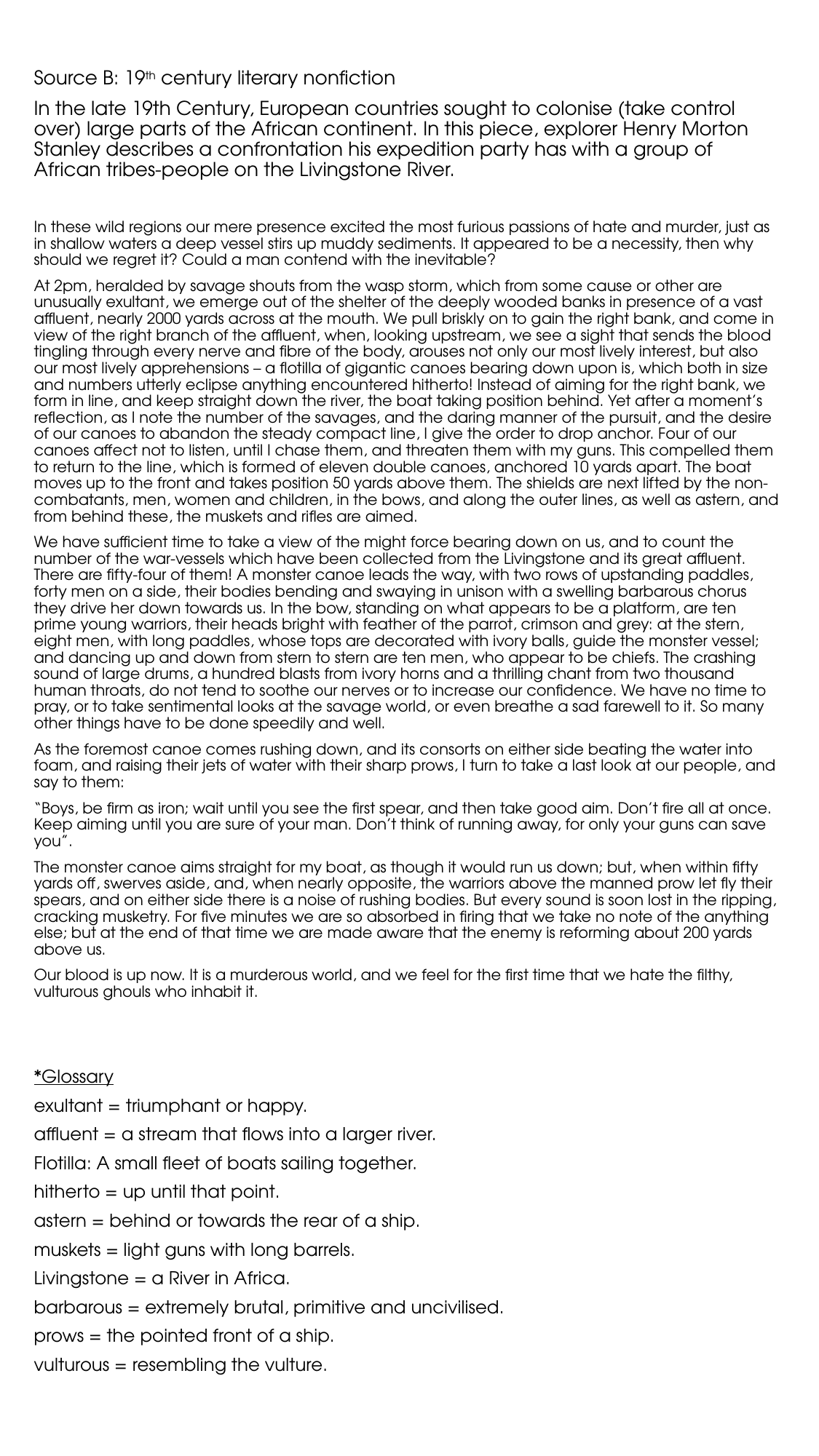

Source B: 19th century literary nonfiction
In the late 19th Century, European countries sought to colonise (take control over) large parts of the African continent. In this piece, explorer Henry Morton Stanley describes a confrontation his expedition party has with a group of African tribes-people on the Livingstone River.

In these wild regions our mere presence excited the most furious passions of hate and murder, just as in shallow waters a deep vessel stirs up muddy sediments. It appeared to be a necessity, then why should we regret it? Could a man contend with the inevitable?
At 2pm, heralded by savage shouts from the wasp storm, which from some cause or other are unusually exultant, we emerge out of the shelter of the deeply wooded banks in presence of a vast affluent, nearly 2000 yards across at the mouth. We pull briskly on to gain the right bank, and come in view of the right branch of the affluent, when, looking upstream, we see a sight that sends the blood tingling through every nerve and fibre of the body, arouses not only our most lively interest, but also our most lively apprehensions – a flotilla of gigantic canoes bearing down upon is, which both in size and numbers utterly eclipse anything encountered hitherto! Instead of aiming for the right bank, we form in line, and keep straight down the river, the boat taking position behind. Yet after a moment’s reflection, as I note the number of the savages, and the daring manner of the pursuit, and the desire of our canoes to abandon the steady compact line, I give the order to drop anchor. Four of our canoes affect not to listen, until I chase them, and threaten them with my guns. This compelled them to return to the line, which is formed of eleven double canoes, anchored 10 yards apart. The boat moves up to the front and takes position 50 yards above them. The shields are next lifted by the non-combatants, men, women and children, in the bows, and along the outer lines, as well as astern, and from behind these, the muskets and rifles are aimed.
We have sufficient time to take a view of the might force bearing down on us, and to count the number of the war-vessels which have been collected from the Livingstone and its great affluent. There are fifty-four of them! A monster canoe leads the way, with two rows of upstanding paddles, forty men on a side, their bodies bending and swaying in unison with a swelling barbarous chorus they drive her down towards us. In the bow, standing on what appears to be a platform, are ten prime young warriors, their heads bright with feather of the parrot, crimson and grey: at the stern, eight men, with long paddles, whose tops are decorated with ivory balls, guide the monster vessel; and dancing up and down from stern to stern are ten men, who appear to be chiefs. The crashing sound of large drums, a hundred blasts from ivory horns and a thrilling chant from two thousand human throats, do not tend to soothe our nerves or to increase our confidence. We have no time to pray, or to take sentimental looks at the savage world, or even breathe a sad farewell to it. So many other things have to be done speedily and well.
As the foremost canoe comes rushing down, and its consorts on either side beating the water into foam, and raising their jets of water with their sharp prows, I turn to take a last look at our people, and say to them:
“Boys, be firm as iron; wait until you see the first spear, and then take good aim. Don’t fire all at once. Keep aiming until you are sure of your man. Don’t think of running away, for only your guns can save you”.
The monster canoe aims straight for my boat, as though it would run us down; but, when within fifty yards off, swerves aside, and, when nearly opposite, the warriors above the manned prow let fly their spears, and on either side there is a noise of rushing bodies. But every sound is soon lost in the ripping, cracking musketry. For five minutes we are so absorbed in firing that we take no note of the anything else; but at the end of that time we are made aware that the enemy is reforming about 200 yards above us.
Our blood is up now. It is a murderous world, and we feel for the first time that we hate the filthy, vulturous ghouls who inhabit it.

*Glossary
exultant = triumphant or happy.
affluent = a stream that flows into a larger river.
Flotilla: A small fleet of boats sailing together.
hitherto = up until that point.
astern = behind or towards the rear of a ship.
muskets = light guns with long barrels.
Livingstone = a River in Africa.
barbarous = extremely brutal, primitive and uncivilised.
prows = the pointed front of a ship.
vulturous = resembling the vulture.